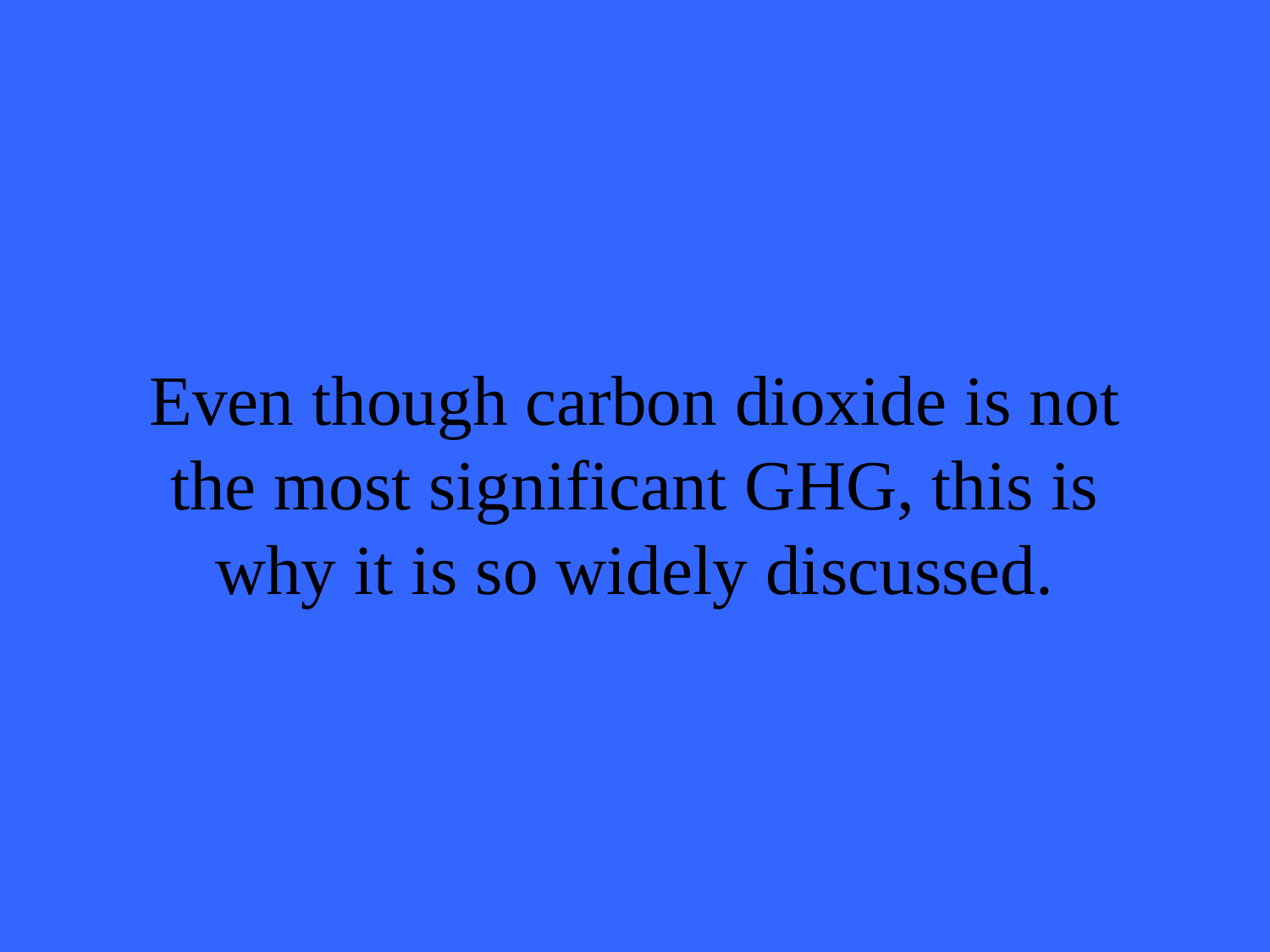

# Even though carbon dioxide is not the most significant GHG, this is why it is so widely discussed.